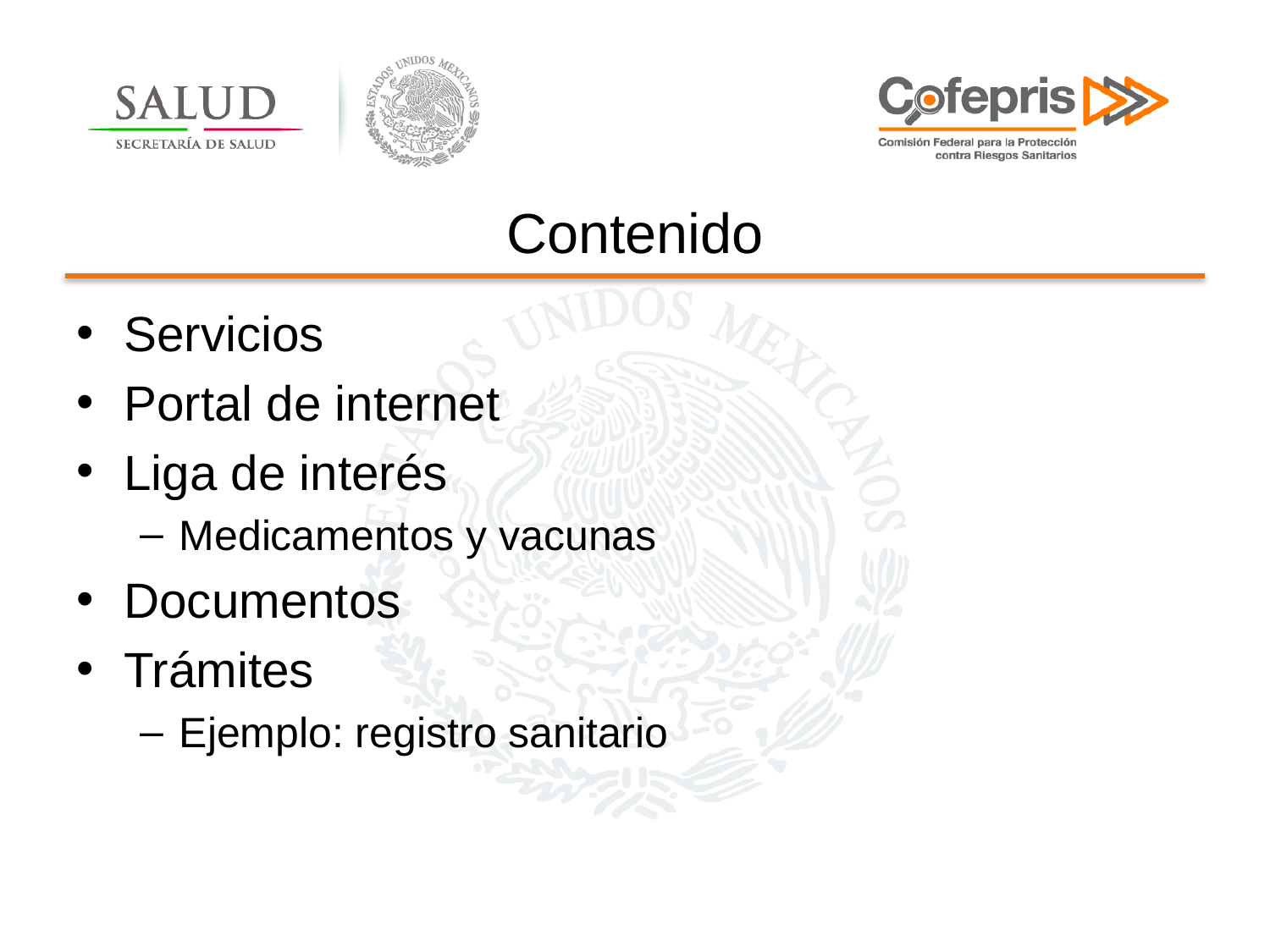

# Contenido
Servicios
Portal de internet
Liga de interés
Medicamentos y vacunas
Documentos
Trámites
Ejemplo: registro sanitario